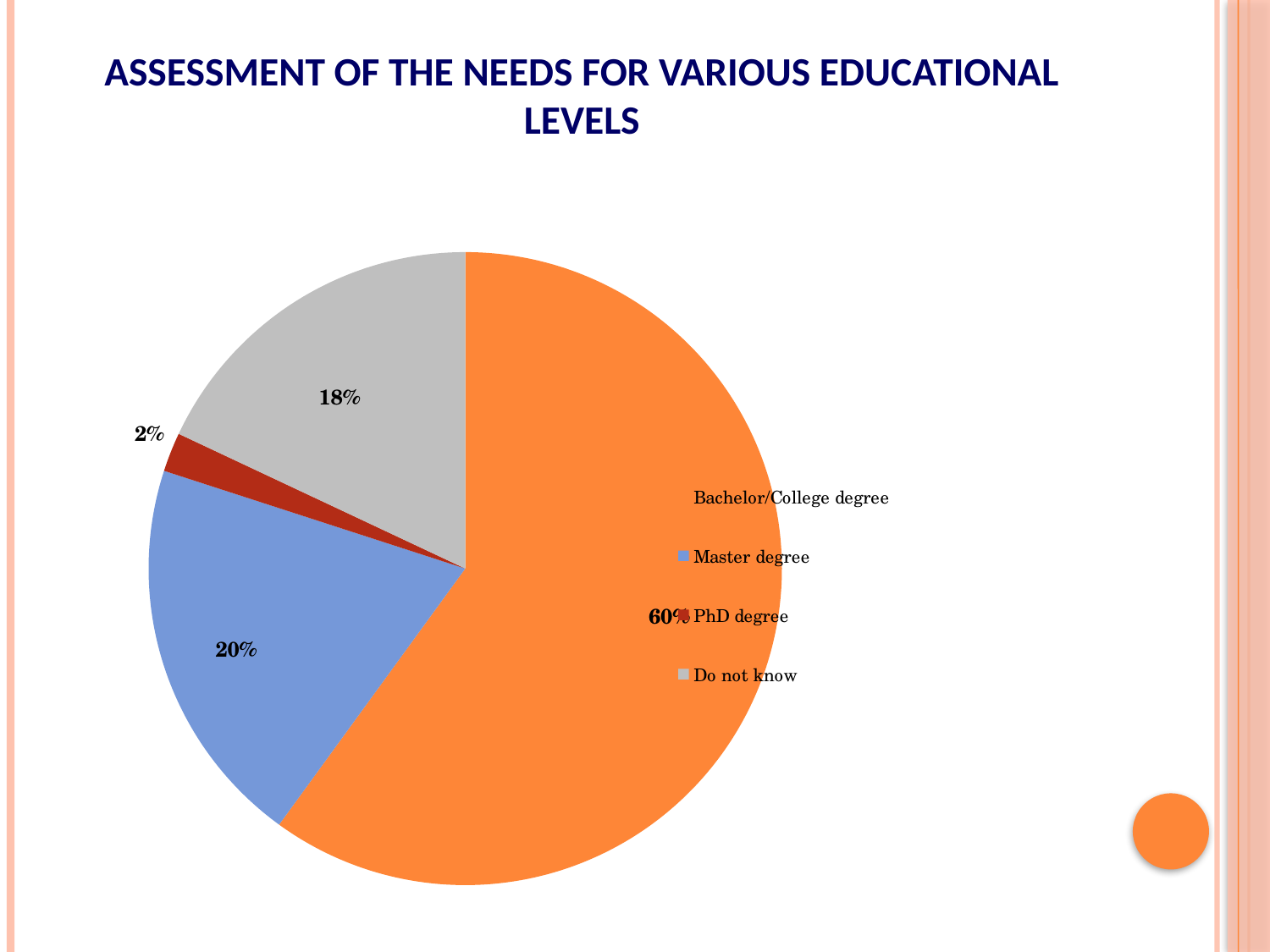

# Assessment of the needs for various educational levels

### Chart

| Category | Sales |
|---|---|
| Bachelor/College degree | 60.0 |
| Master degree | 20.0 |
| PhD degree | 2.0 |
| Do not know | 18.0 |